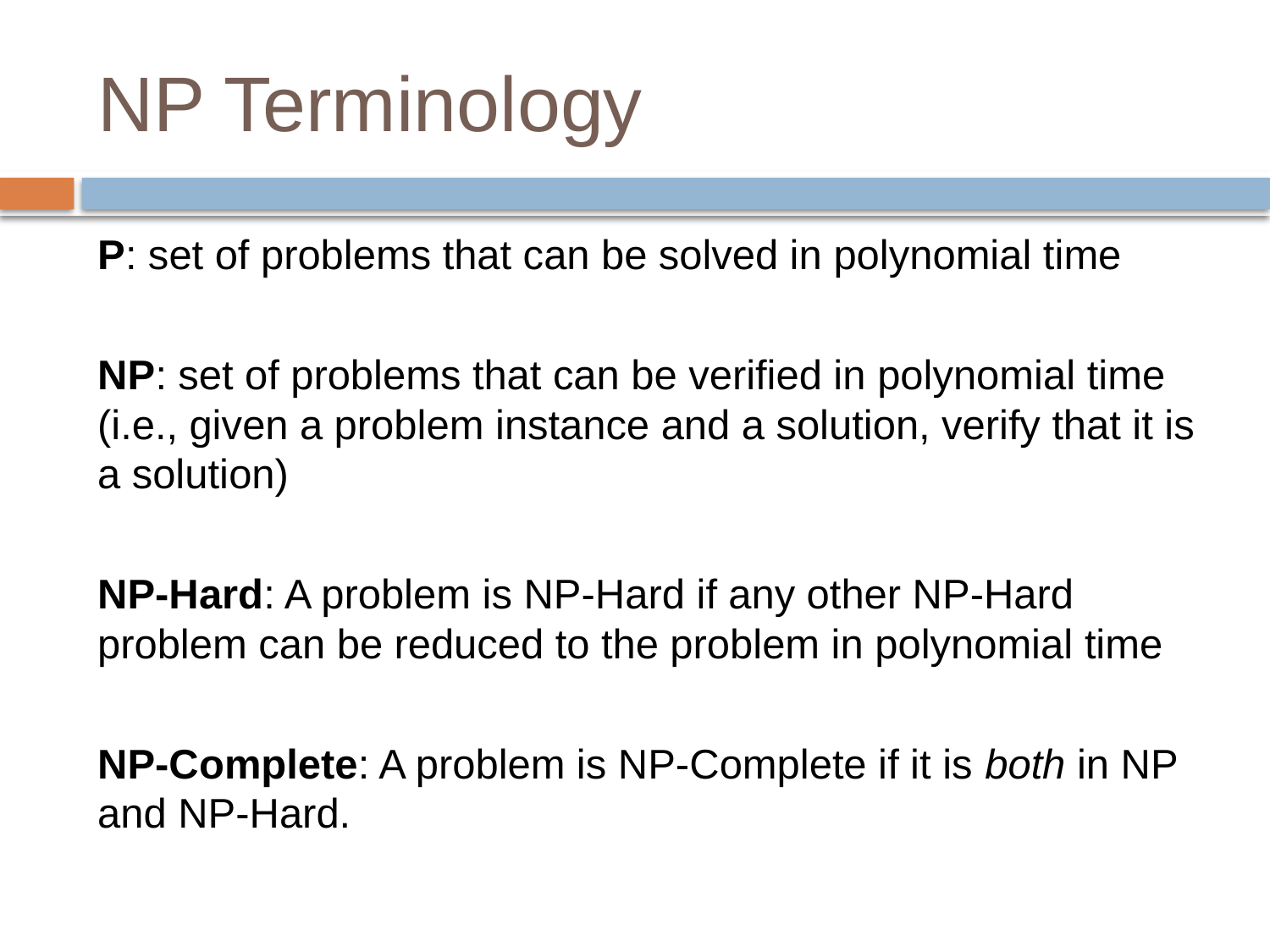

# NP Terminology
P: set of problems that can be solved in polynomial time

NP: set of problems that can be verified in polynomial time (i.e., given a problem instance and a solution, verify that it is a solution)

NP-Hard: A problem is NP-Hard if any other NP-Hard problem can be reduced to the problem in polynomial time

NP-Complete: A problem is NP-Complete if it is both in NP and NP-Hard.